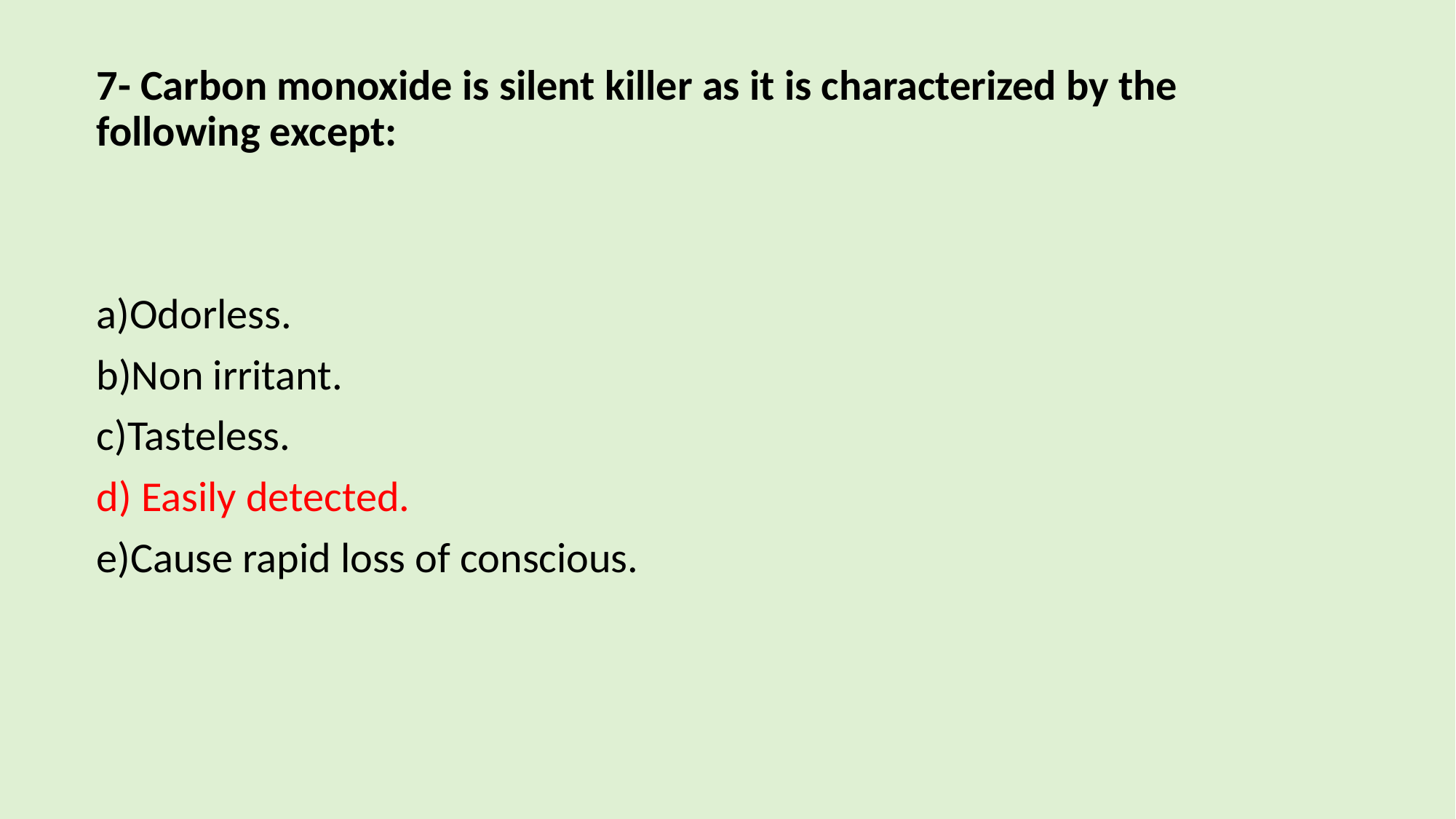

7- Carbon monoxide is silent killer as it is characterized by the following except:

a)Odorless.
b)Non irritant.
c)Tasteless.
d) Easily detected.
e)Cause rapid loss of conscious.